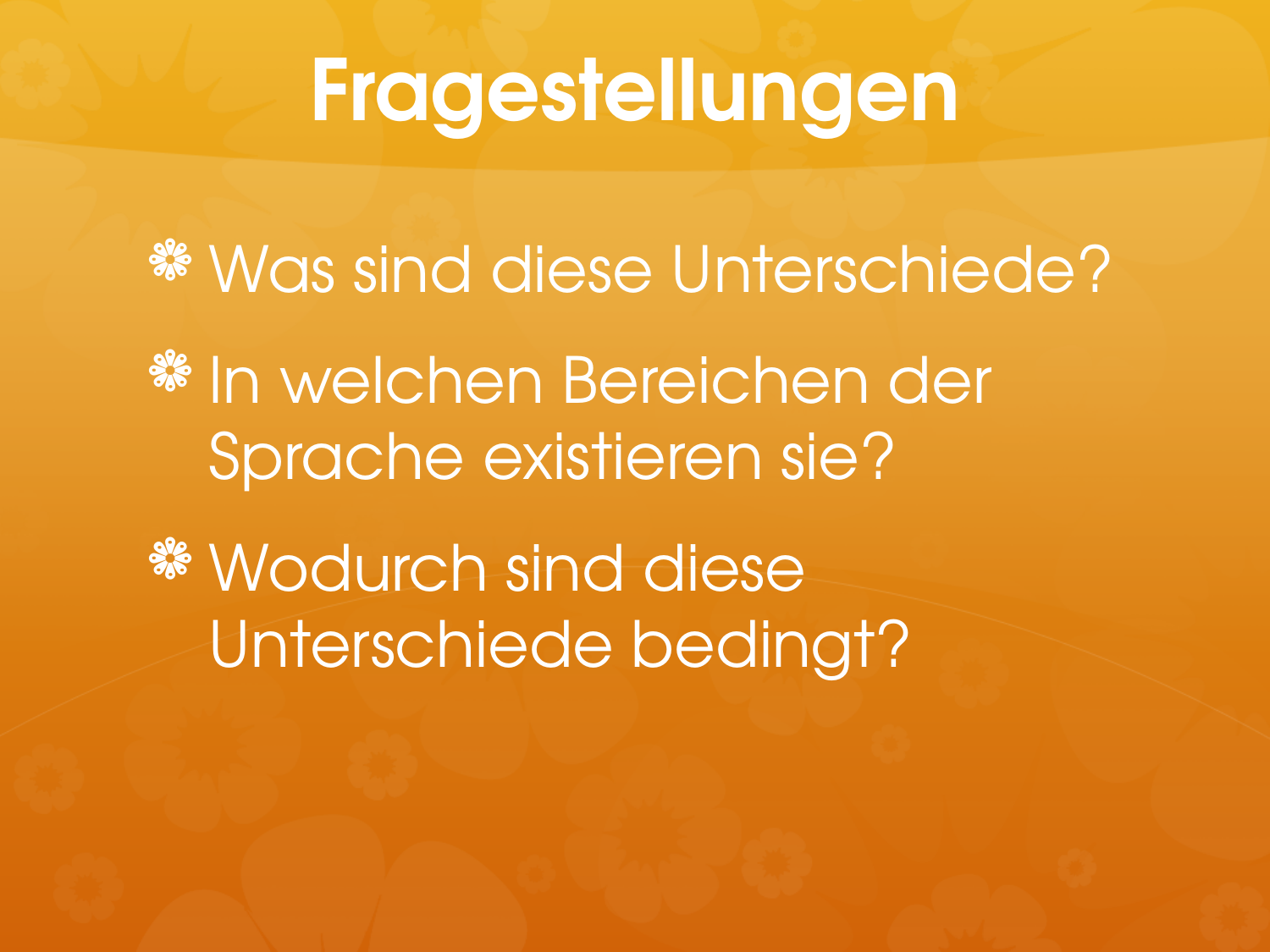

# Fragestellungen
Was sind diese Unterschiede?
In welchen Bereichen der Sprache existieren sie?
Wodurch sind diese Unterschiede bedingt?